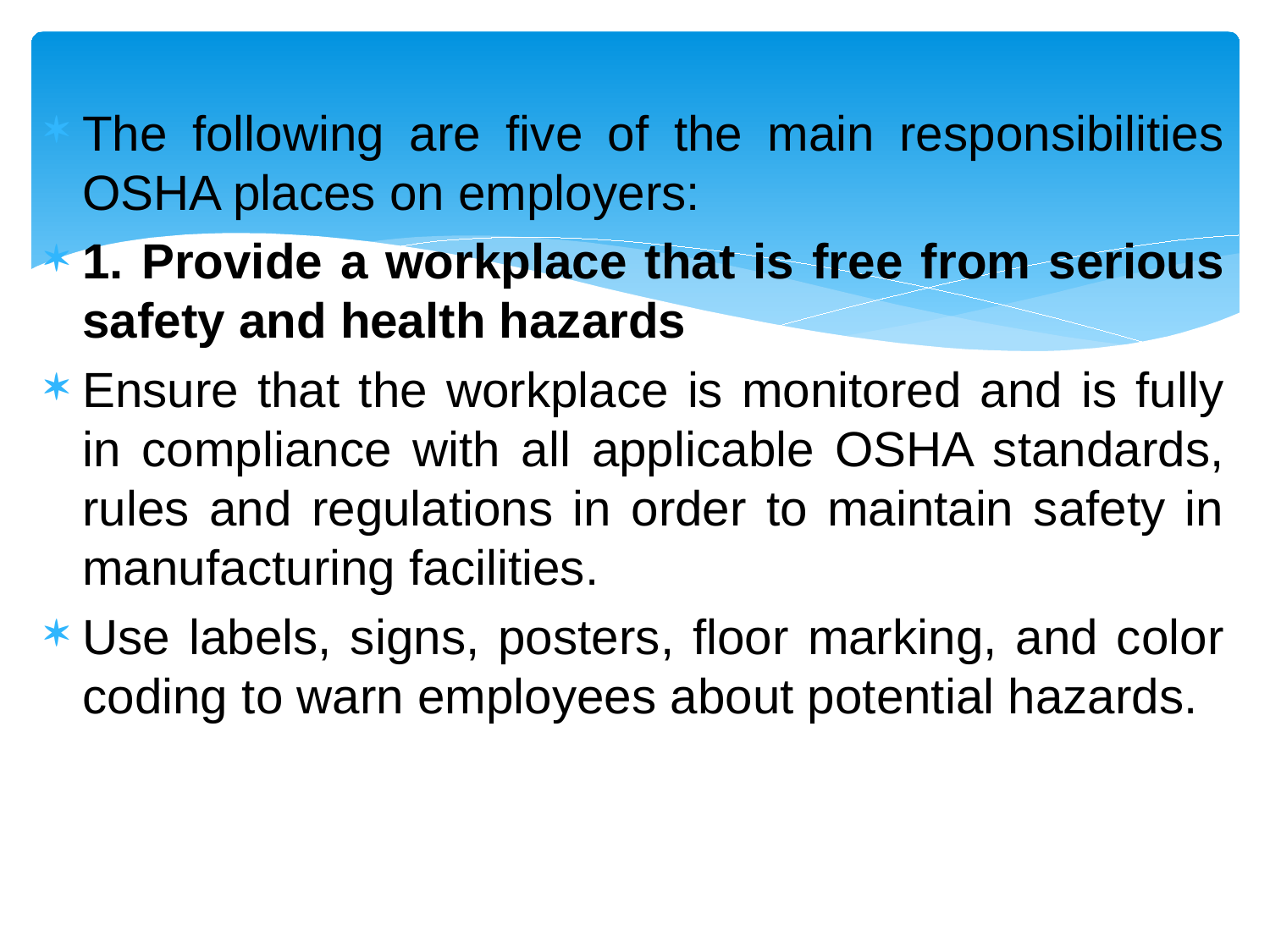

#
The following are five of the main responsibilities OSHA places on employers:
1. Provide a workplace that is free from serious safety and health hazards
Ensure that the workplace is monitored and is fully in compliance with all applicable OSHA standards, rules and regulations in order to maintain safety in manufacturing facilities.
Use labels, signs, posters, floor marking, and color coding to warn employees about potential hazards.